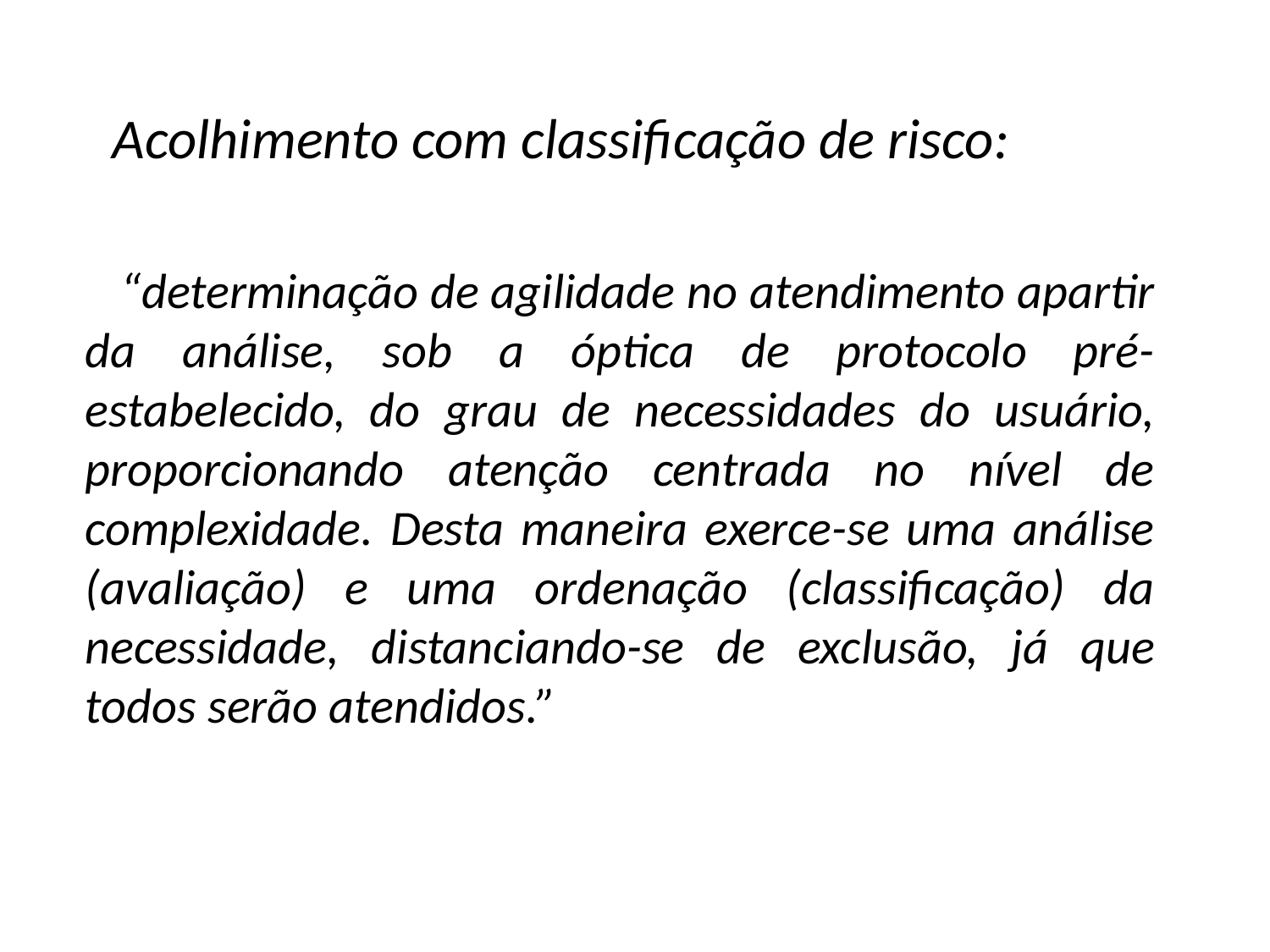

Acolhimento com classificação de risco:

       “determinação de agilidade no atendimento apartir da análise, sob a óptica de protocolo pré-estabelecido, do grau de necessidades do usuário, proporcionando atenção centrada no nível de complexidade. Desta maneira exerce-se uma análise (avaliação) e uma ordenação (classificação) da necessidade, distanciando-se de exclusão, já que todos serão atendidos.”